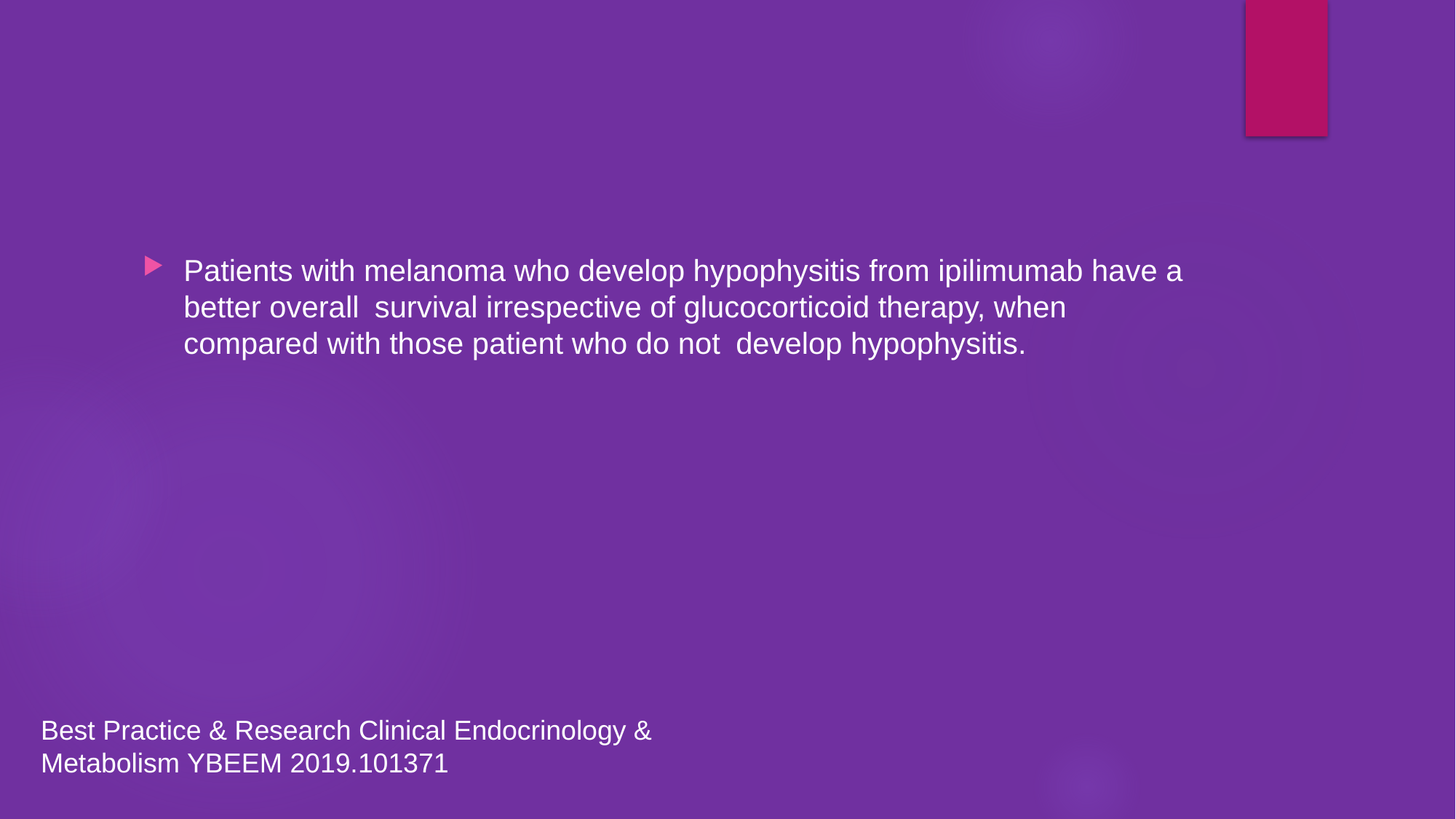

Patients with melanoma who develop hypophysitis from ipilimumab have a better overall  survival irrespective of glucocorticoid therapy, when compared with those patient who do not  develop hypophysitis.
Best Practice & Research Clinical Endocrinology & Metabolism YBEEM 2019.101371